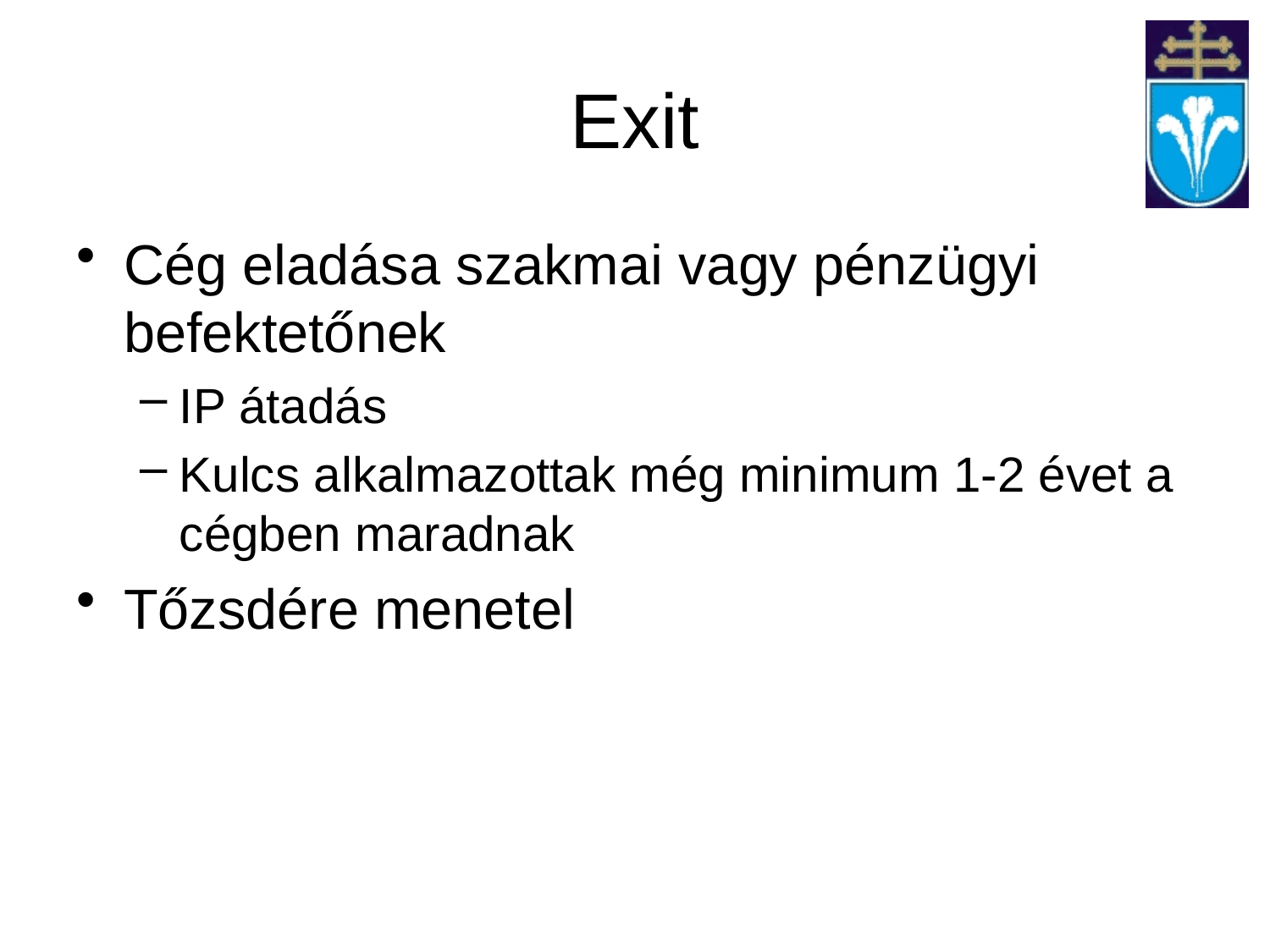

# Exit
Cég eladása szakmai vagy pénzügyi befektetőnek
IP átadás
Kulcs alkalmazottak még minimum 1-2 évet a cégben maradnak
Tőzsdére menetel